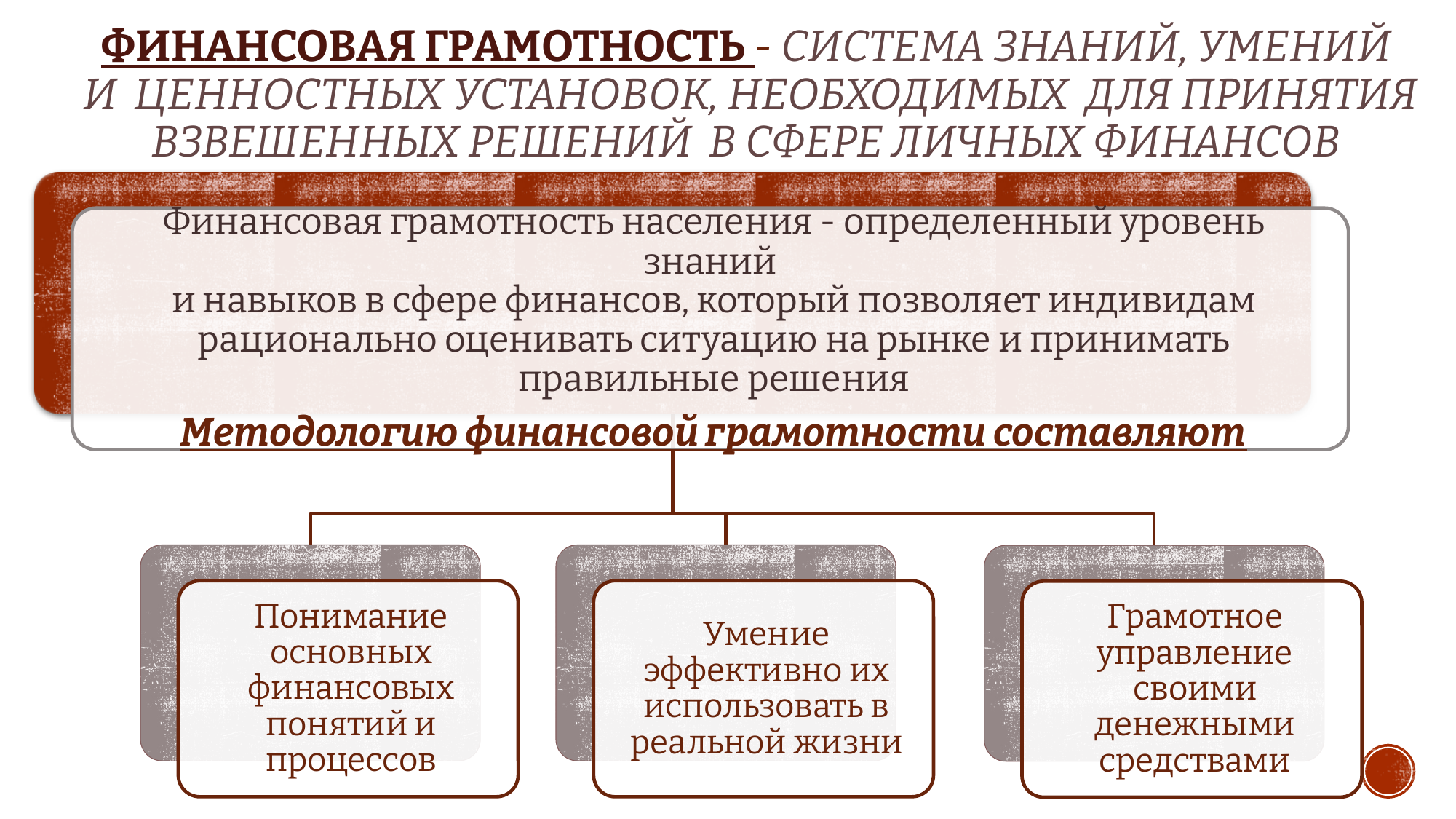

# Финансовая грамотность - система знаний, умений и  ценностных установок, необходимых  для принятия взвешенных решений  в сфере личных финансов
Финансовая грамотность населения - определенный уровень знаний
и навыков в сфере финансов, который позволяет индивидам рационально оценивать ситуацию на рынке и принимать правильные решения
Методологию финансовой грамотности составляют
Понимание основных финансовых понятий и процессов
Умение эффективно их использовать в реальной жизни
Грамотное управление своими денежными средствами